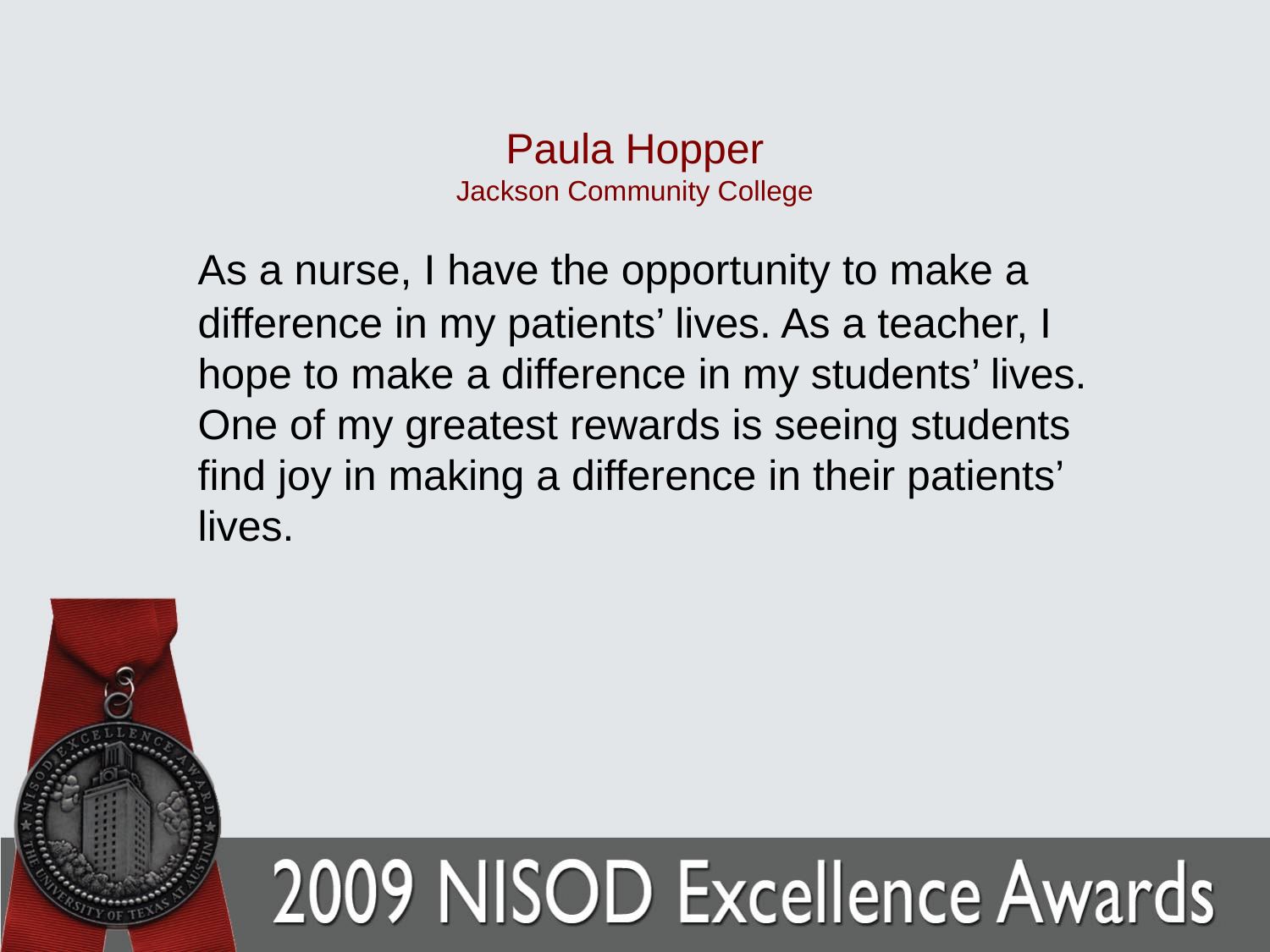

# Paula Hopper Jackson Community College
	As a nurse, I have the opportunity to make a difference in my patients’ lives. As a teacher, I hope to make a difference in my students’ lives. One of my greatest rewards is seeing students find joy in making a difference in their patients’ lives.